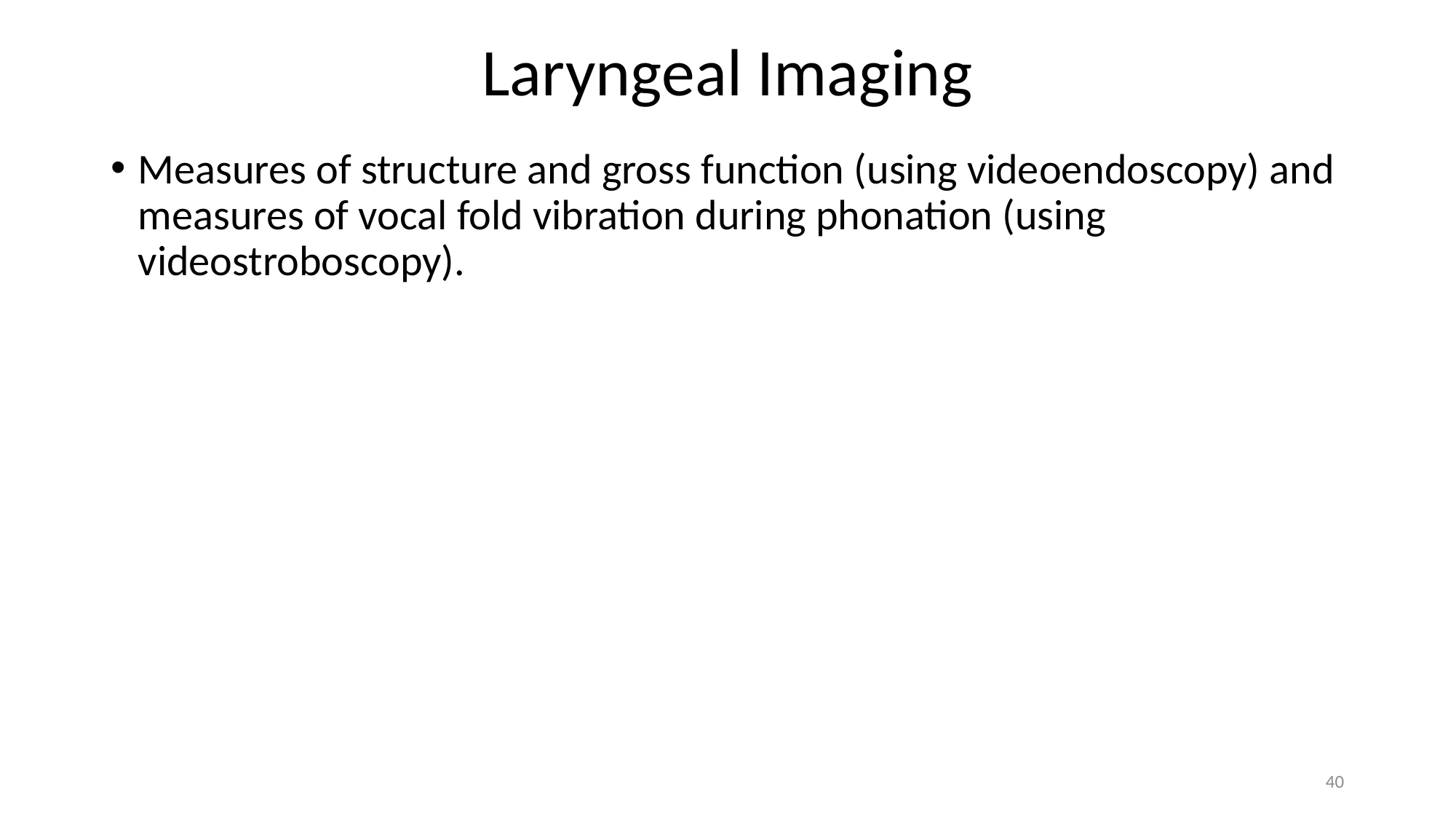

# Laryngeal Imaging
Measures of structure and gross function (using videoendoscopy) and measures of vocal fold vibration during phonation (using videostroboscopy).

40